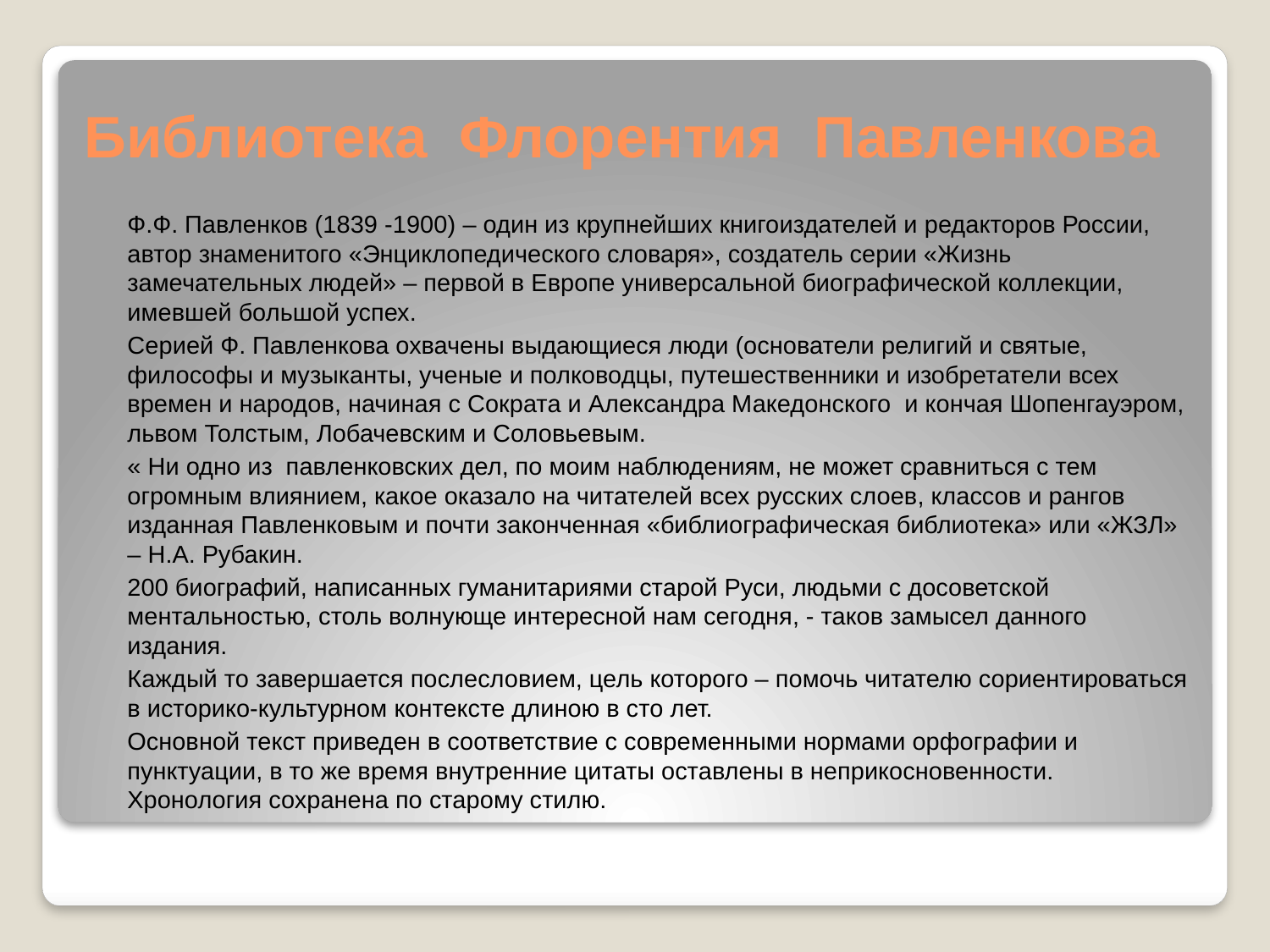

# Библиотека  Флорентия  Павленкова
		Ф.Ф. Павленков (1839 -1900) – один из крупнейших книгоиздателей и редакторов России, автор знаменитого «Энциклопедического словаря», создатель серии «Жизнь замечательных людей» – первой в Европе универсальной биографической коллекции, имевшей большой успех.
		Серией Ф. Павленкова охвачены выдающиеся люди (основатели религий и святые, философы и музыканты, ученые и полководцы, путешественники и изобретатели всех времен и народов, начиная с Сократа и Александра Македонского  и кончая Шопенгауэром,  львом Толстым, Лобачевским и Соловьевым.
		« Ни одно из  павленковских дел, по моим наблюдениям, не может сравниться с тем огромным влиянием, какое оказало на читателей всех русских слоев, классов и рангов изданная Павленковым и почти законченная «библиографическая библиотека» или «ЖЗЛ» – Н.А. Рубакин.
		200 биографий, написанных гуманитариями старой Руси, людьми с досоветской ментальностью, столь волнующе интересной нам сегодня, - таков замысел данного издания.
		Каждый то завершается послесловием, цель которого – помочь читателю сориентироваться в историко-культурном контексте длиною в сто лет.
		Основной текст приведен в соответствие с современными нормами орфографии и пунктуации, в то же время внутренние цитаты оставлены в неприкосновенности. Хронология сохранена по старому стилю.